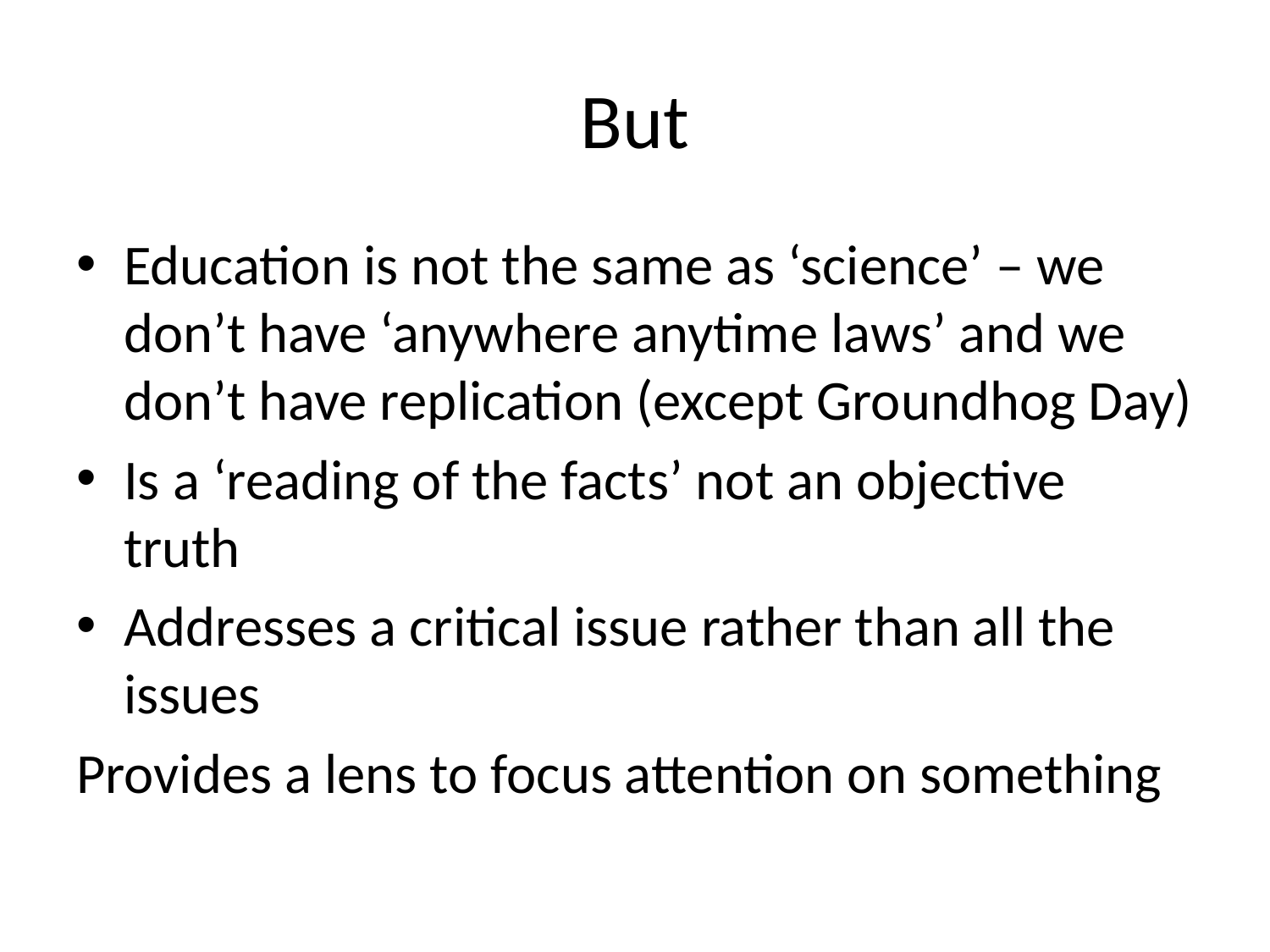

# But
Education is not the same as ‘science’ – we don’t have ‘anywhere anytime laws’ and we don’t have replication (except Groundhog Day)
Is a ‘reading of the facts’ not an objective truth
Addresses a critical issue rather than all the issues
Provides a lens to focus attention on something